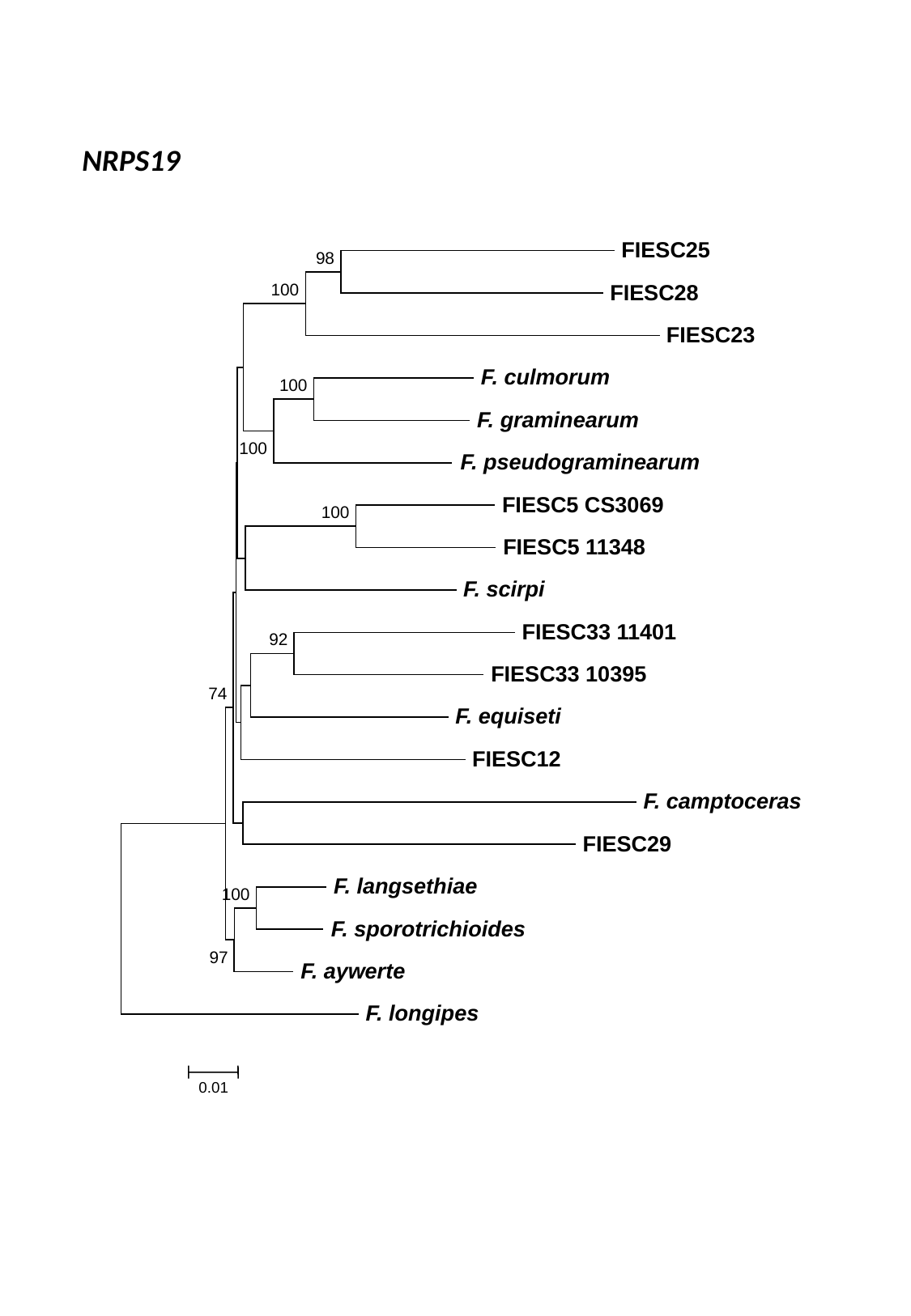

NRPS19

 FIESC25
98

 FIESC28
100

 FIESC23
 F. culmorum

100

 F. graminearum

100
 F. pseudograminearum

 FIESC5 CS3069
100

 FIESC5 11348

 F. scirpi

 FIESC33 11401
92

 FIESC33 10395
74

 F. equiseti

 FIESC12
 F. camptoceras

 FIESC29
 F. langsethiae
100

 F. sporotrichioides

97
 F. aywerte
 F. longipes

0.01